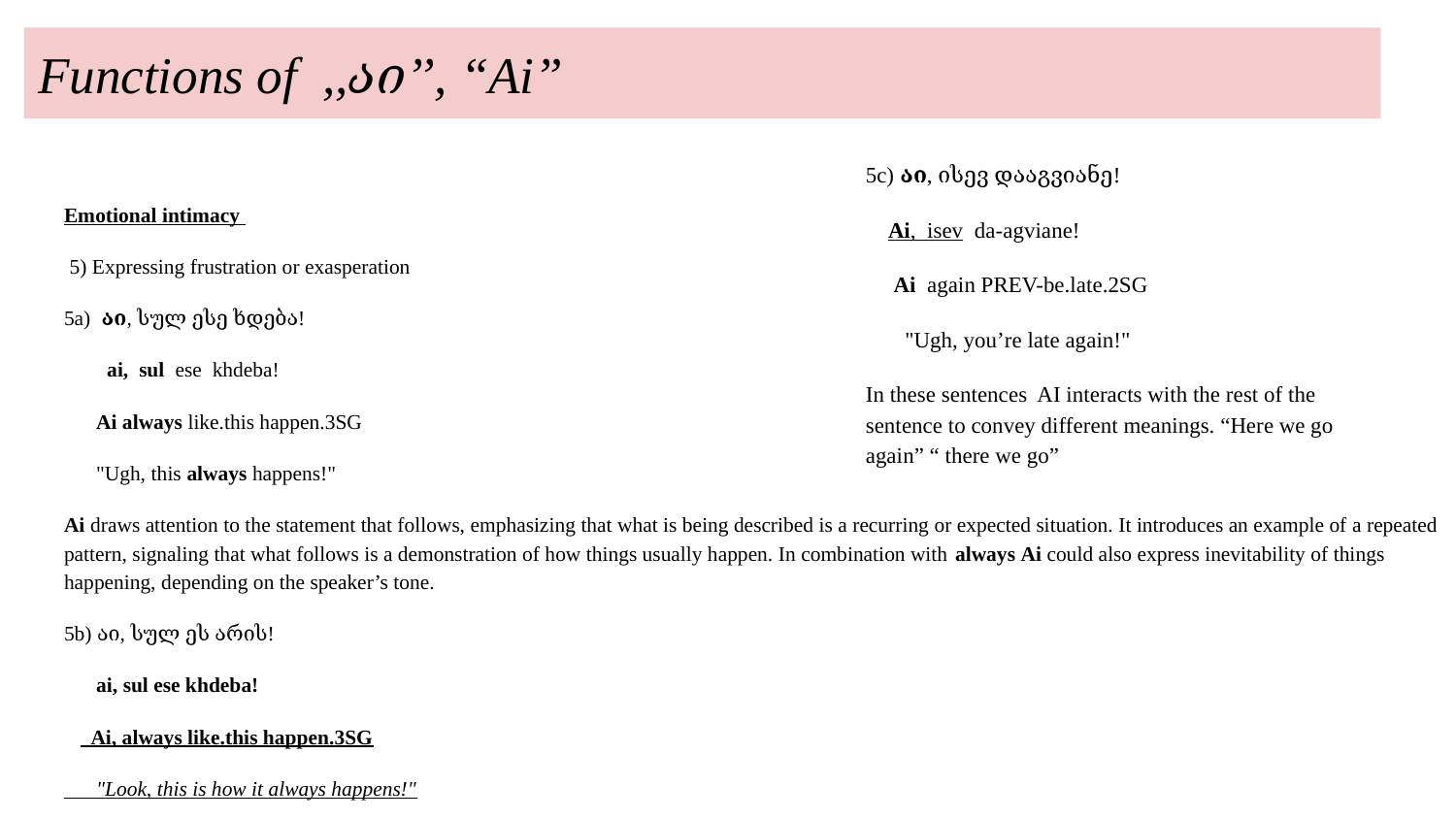

# Functions of  ,,აი’’, “Ai”

5c) აი, ისევ დააგვიანე!
    Ai,  isev  da-agviane!
     Ai  again PREV-be.late.2SG
       "Ugh, you’re late again!"
In these sentences  AI interacts with the rest of the sentence to convey different meanings. “Here we go again” “ there we go”
Emotional intimacy
 5) Expressing frustration or exasperation
5a)  აი, სულ ესე ხდება!
        ai,  sul  ese  khdeba!
      Ai always like.this happen.3SG
      "Ugh, this always happens!"
Ai draws attention to the statement that follows, emphasizing that what is being described is a recurring or expected situation. It introduces an example of a repeated pattern, signaling that what follows is a demonstration of how things usually happen. In combination with always Ai could also express inevitability of things happening, depending on the speaker’s tone.
5b) აი, სულ ეს არის!
      ai, sul ese khdeba!
     Ai, always like.this happen.3SG
      "Look, this is how it always happens!"